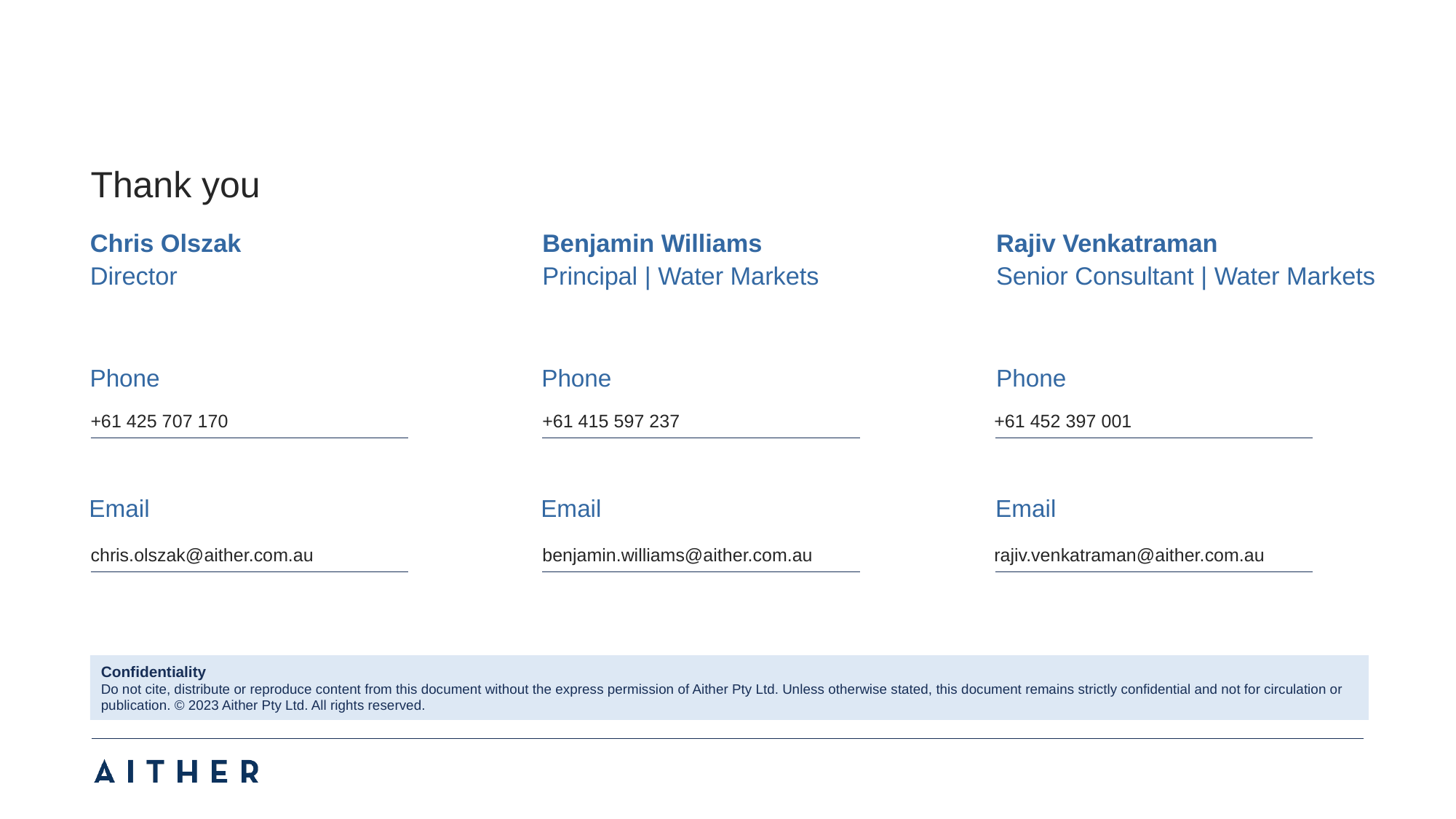

Thank you
Chris Olszak
Benjamin Williams
Rajiv Venkatraman
Director
Principal | Water Markets
Senior Consultant | Water Markets
+61 425 707 170
+61 415 597 237
+61 452 397 001
chris.olszak@aither.com.au
benjamin.williams@aither.com.au
rajiv.venkatraman@aither.com.au